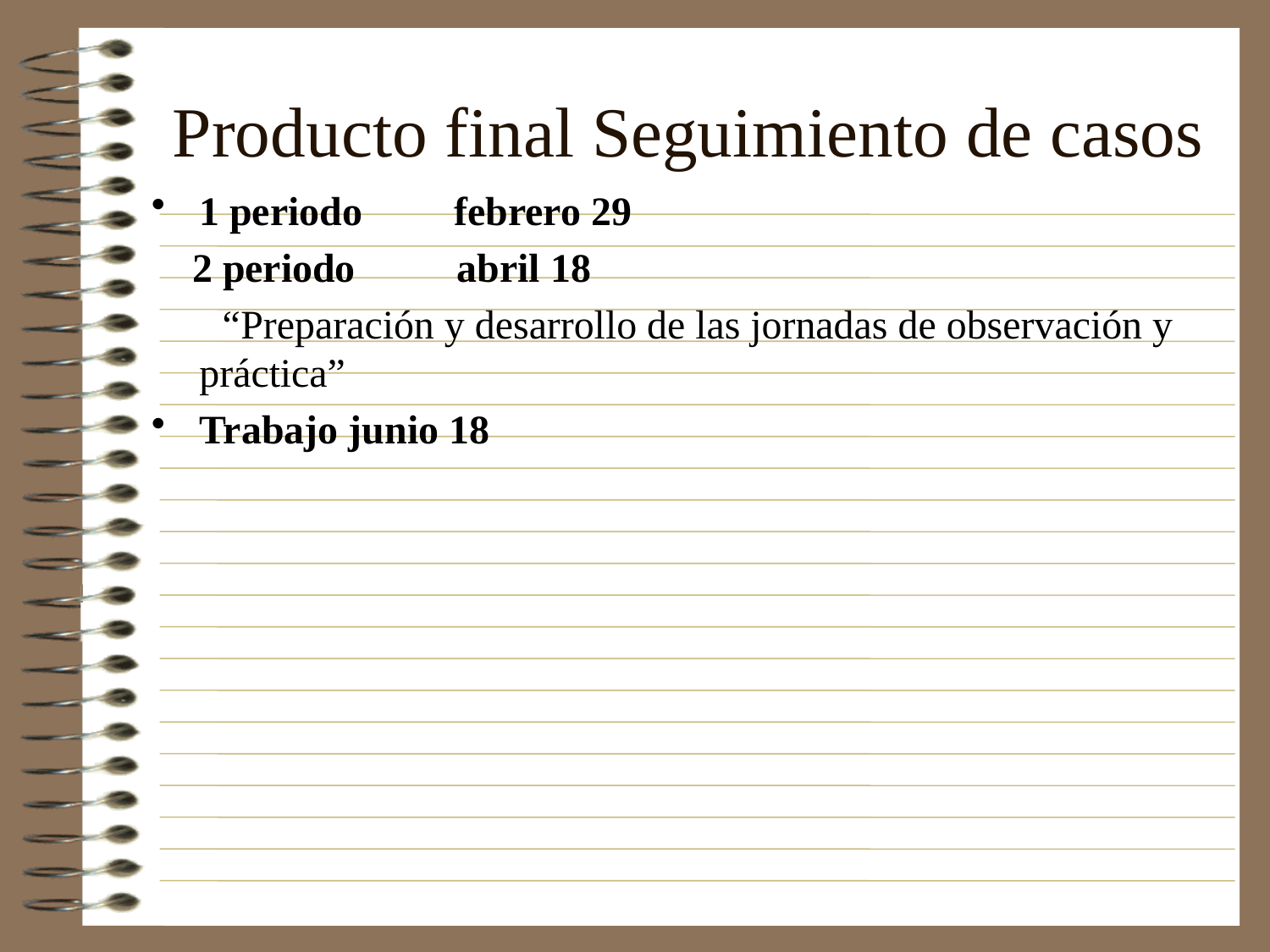

# Producto final Seguimiento de casos
1 periodo         febrero 29
    2 periodo          abril 18
       “Preparación y desarrollo de las jornadas de observación y práctica”
Trabajo junio 18